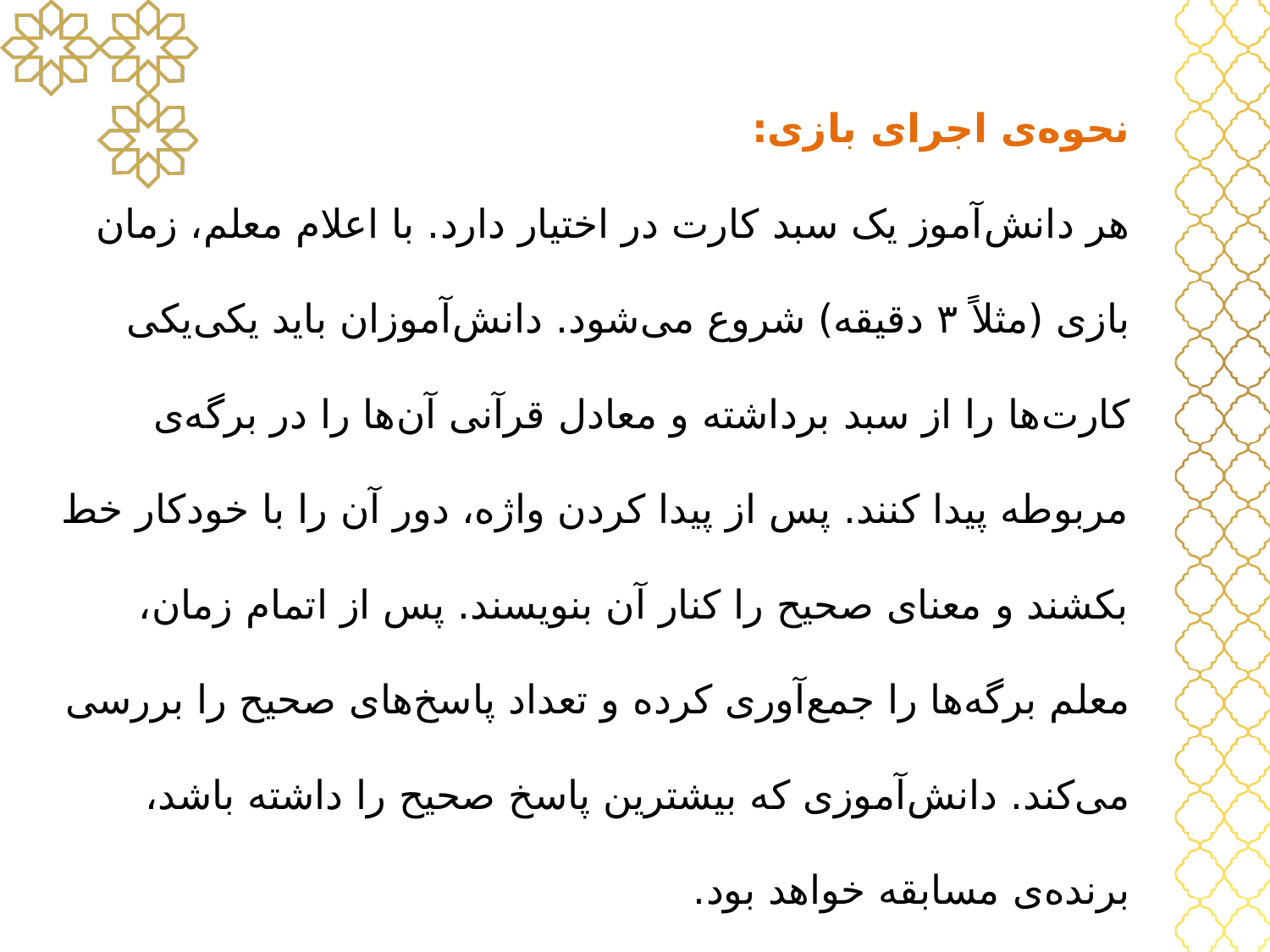

نحوه‌ی اجرای بازی:
هر دانش‌آموز یک سبد کارت در اختیار دارد. با اعلام معلم، زمان بازی (مثلاً ۳ دقیقه) شروع می‌شود. دانش‌آموزان باید یکی‌یکی کارت‌ها را از سبد برداشته و معادل قرآنی آن‌ها را در برگه‌ی مربوطه پیدا کنند. پس از پیدا کردن واژه، دور آن را با خودکار خط بکشند و معنای صحیح را کنار آن بنویسند. پس از اتمام زمان، معلم برگه‌ها را جمع‌آوری کرده و تعداد پاسخ‌های صحیح را بررسی می‌کند. دانش‌آموزی که بیشترین پاسخ صحیح را داشته باشد، برنده‌ی مسابقه خواهد بود.